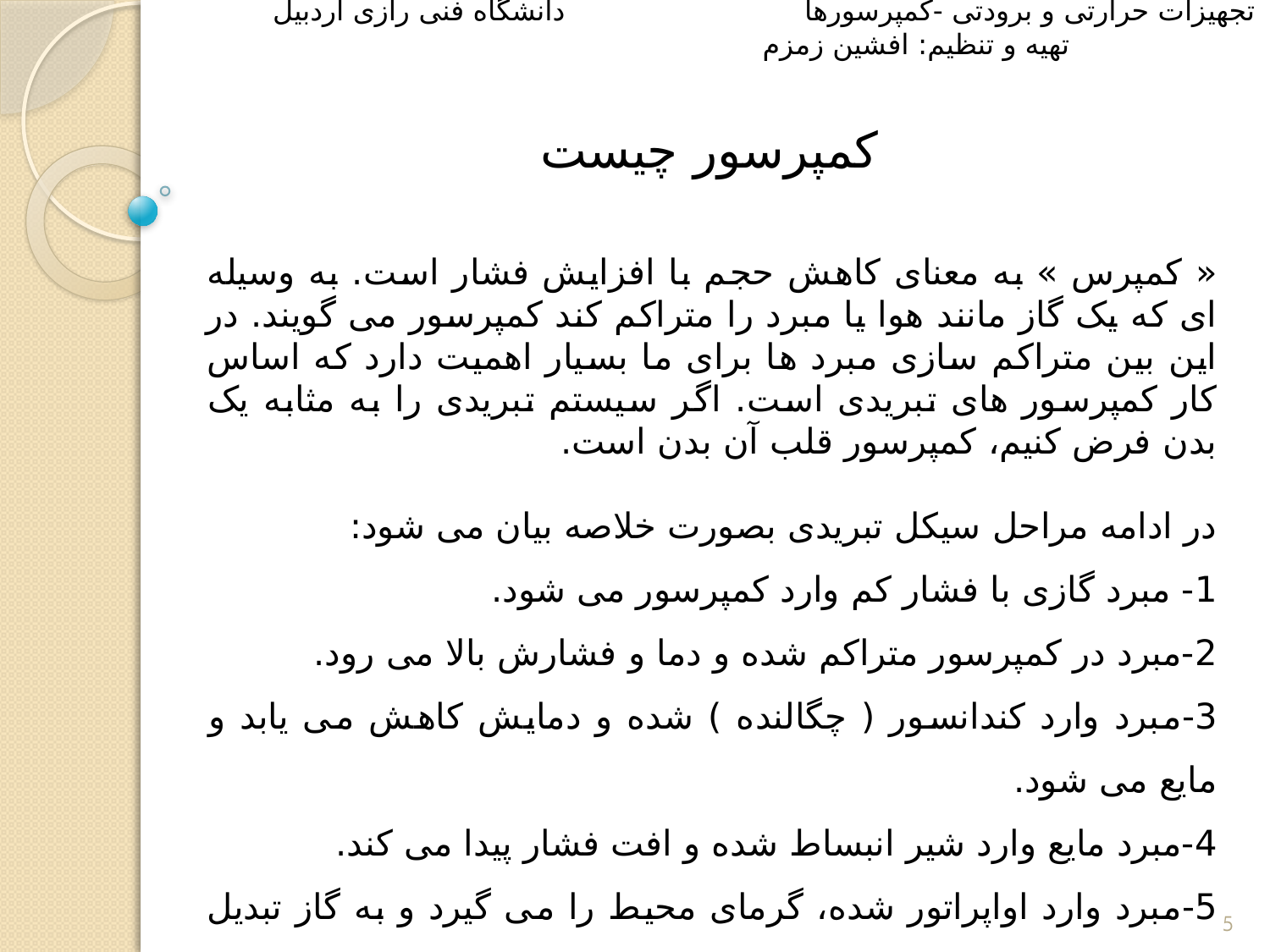

تجهیزات حرارتی و برودتی -کمپرسورها                           دانشگاه فنی رازی اردبیل                                  تهیه و تنظیم: افشین زمزم
کمپرسور چیست
« کمپرس » به معنای کاهش حجم با افزایش فشار است. به وسیله ای که یک گاز مانند هوا یا مبرد را متراکم کند کمپرسور می گویند. در این بین متراکم سازی مبرد ها برای ما بسیار اهمیت دارد که اساس کار کمپرسور های تبریدی است. اگر سیستم تبریدی را به مثابه یک بدن فرض کنیم، کمپرسور قلب آن بدن است.

در ادامه مراحل سیکل تبریدی بصورت خلاصه بیان می شود:
1- مبرد گازی با فشار کم وارد کمپرسور می شود.
2-مبرد در کمپرسور متراکم شده و دما و فشارش بالا می رود.
3-مبرد وارد کندانسور ( چگالنده ) شده و دمایش کاهش می یابد و مایع می شود.
4-مبرد مایع وارد شیر انبساط شده و افت فشار پیدا می کند.
5-مبرد وارد اواپراتور شده، گرمای محیط را می گیرد و به گاز تبدیل می شود و دوباره این سیکل تکرار می شود.

5